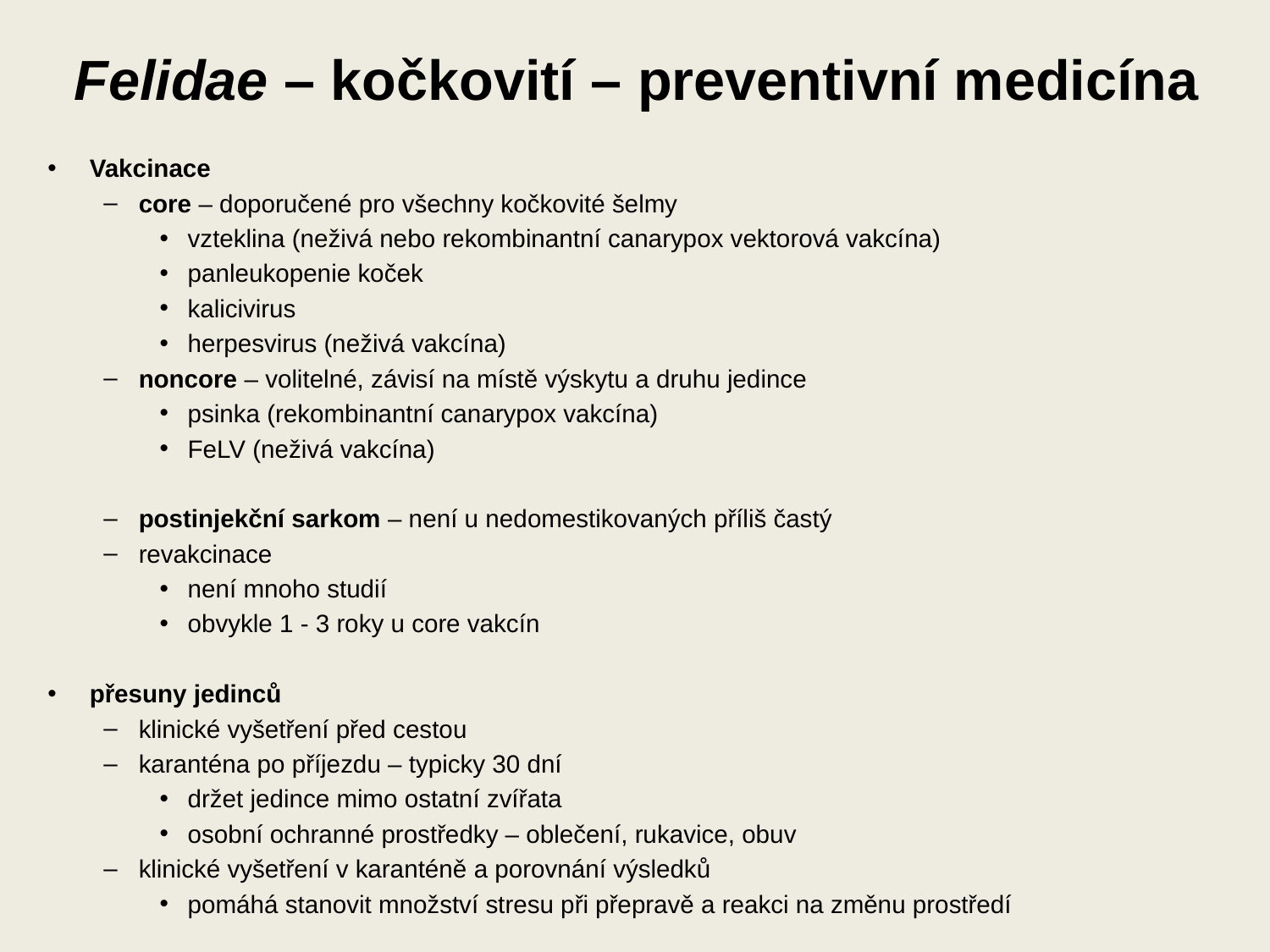

# Felidae – kočkovití – preventivní medicína
Vakcinace
core – doporučené pro všechny kočkovité šelmy
vzteklina (neživá nebo rekombinantní canarypox vektorová vakcína)
panleukopenie koček
kalicivirus
herpesvirus (neživá vakcína)
noncore – volitelné, závisí na místě výskytu a druhu jedince
psinka (rekombinantní canarypox vakcína)
FeLV (neživá vakcína)

postinjekční sarkom – není u nedomestikovaných příliš častý
revakcinace
není mnoho studií
obvykle 1 - 3 roky u core vakcín

přesuny jedinců
klinické vyšetření před cestou
karanténa po příjezdu – typicky 30 dní
držet jedince mimo ostatní zvířata
osobní ochranné prostředky – oblečení, rukavice, obuv
klinické vyšetření v karanténě a porovnání výsledků
pomáhá stanovit množství stresu při přepravě a reakci na změnu prostředí